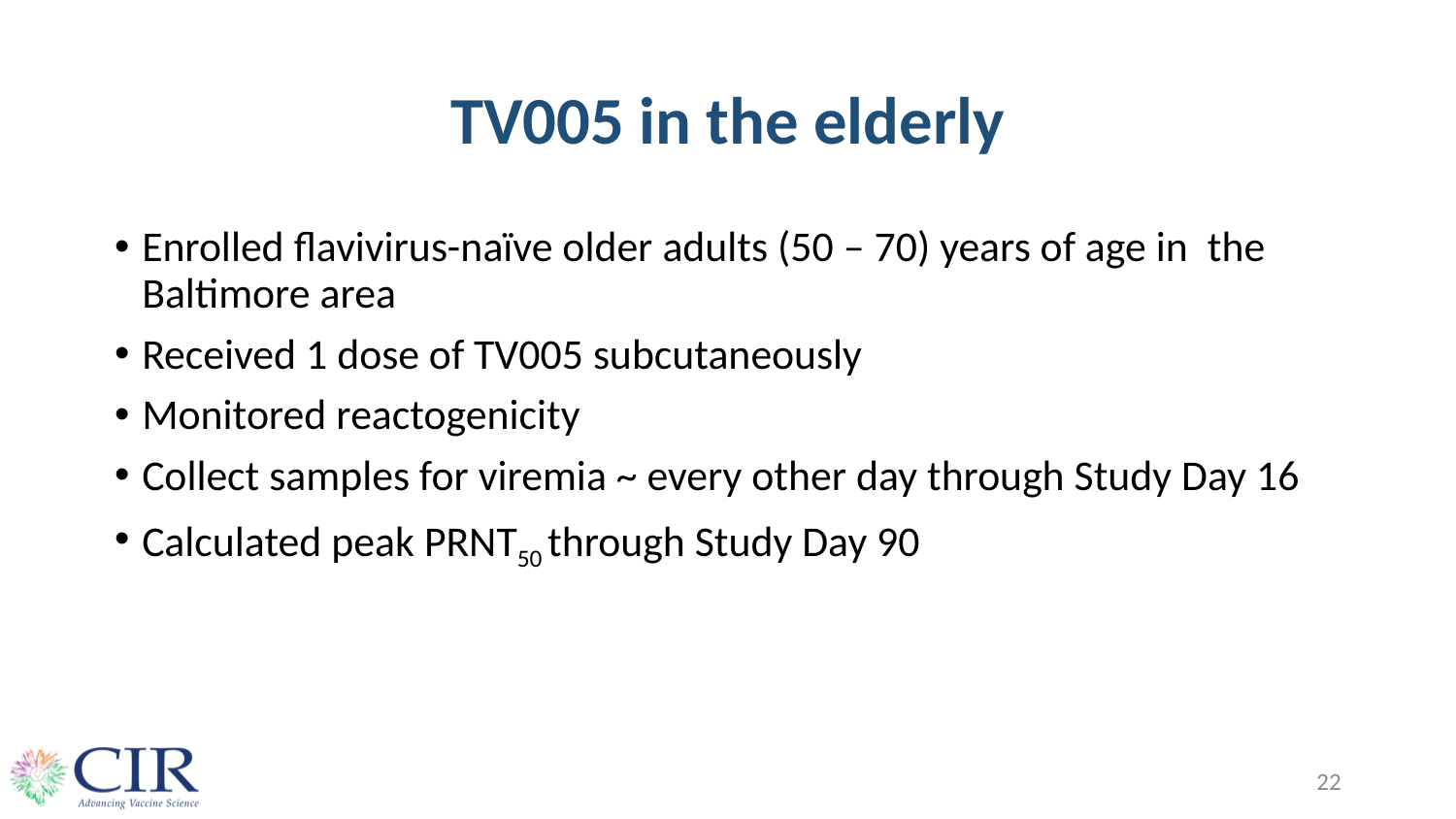

22
# TV005 in the elderly
Enrolled flavivirus-naïve older adults (50 – 70) years of age in  the Baltimore area
Received 1 dose of TV005 subcutaneously
Monitored reactogenicity
Collect samples for viremia ~ every other day through Study Day 16
Calculated peak PRNT50 through Study Day 90